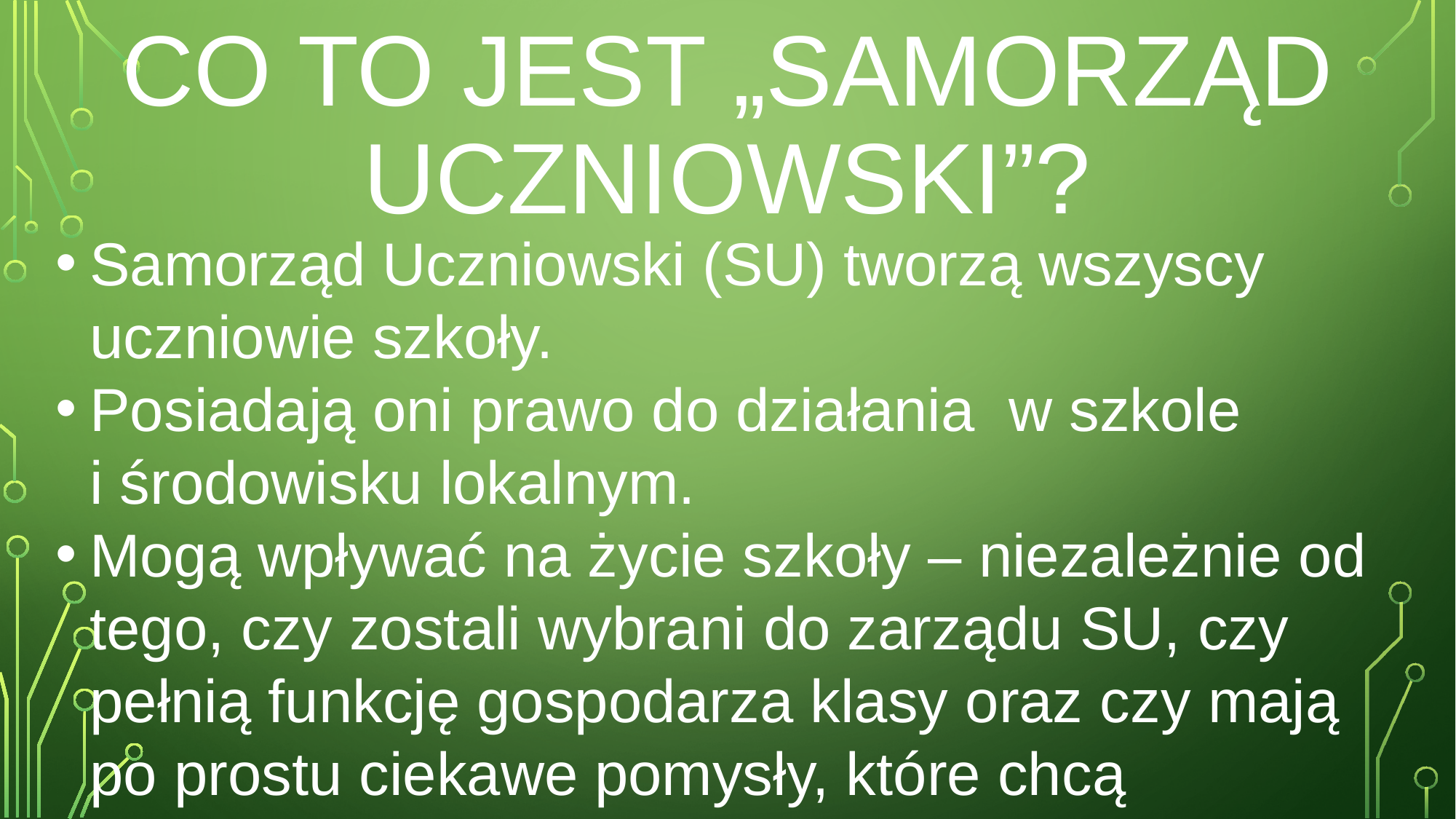

# Co to jest „Samorząd Uczniowski”?
Samorząd Uczniowski (SU) tworzą wszyscy uczniowie szkoły.
Posiadają oni prawo do działania  w szkole
  i środowisku lokalnym.
Mogą wpływać na życie szkoły – niezależnie od tego, czy zostali wybrani do zarządu SU, czy pełnią funkcję gospodarza klasy oraz czy mają po prostu ciekawe pomysły, które chcą zrealizować.